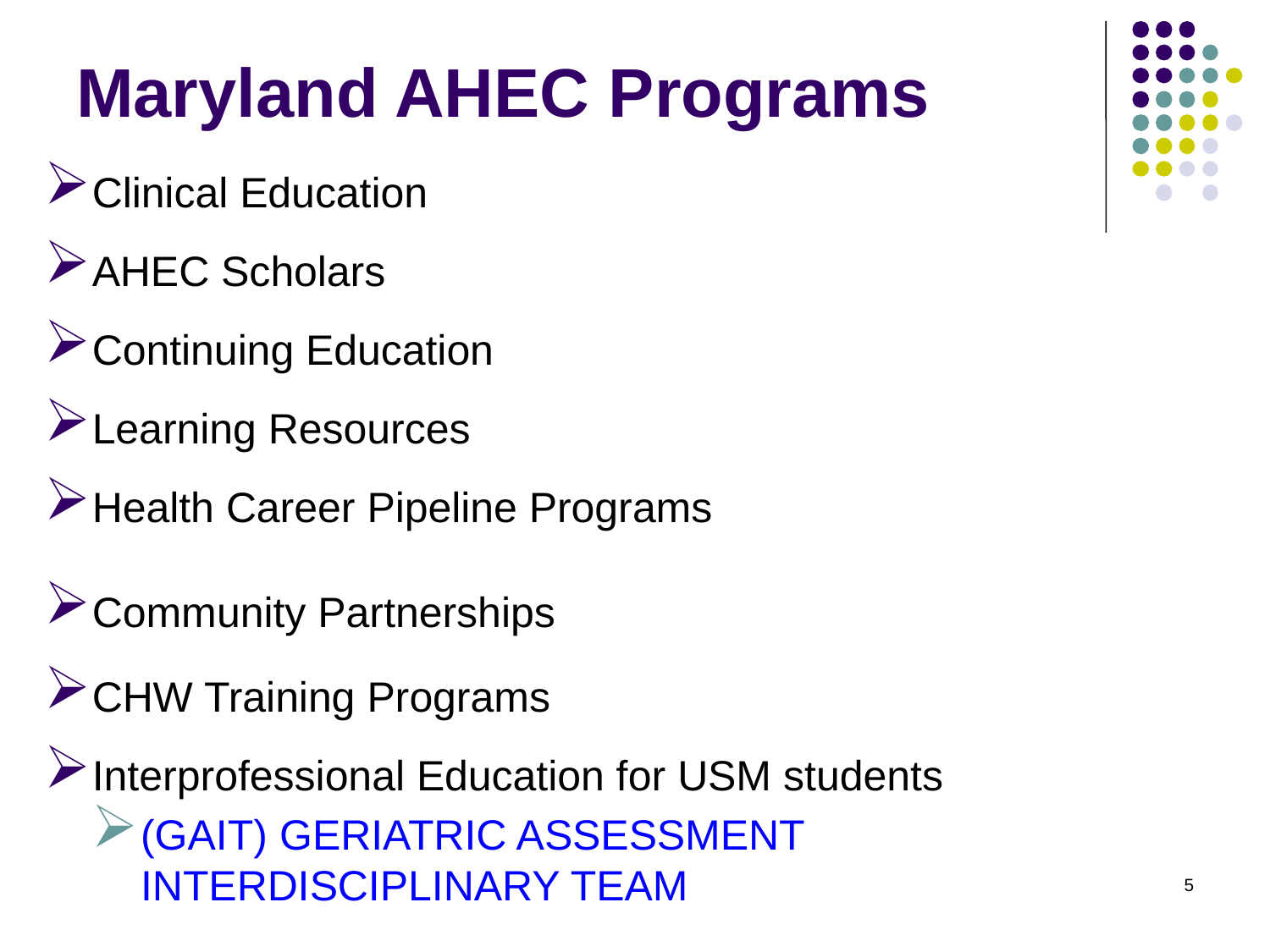

# Maryland AHEC Programs
Clinical Education

AHEC Scholars

Continuing Education

Learning Resources

Health Career Pipeline Programs

Community Partnerships
CHW Training Programs

Interprofessional Education for USM students
(GAIT) GERIATRIC ASSESSMENT INTERDISCIPLINARY TEAM
5